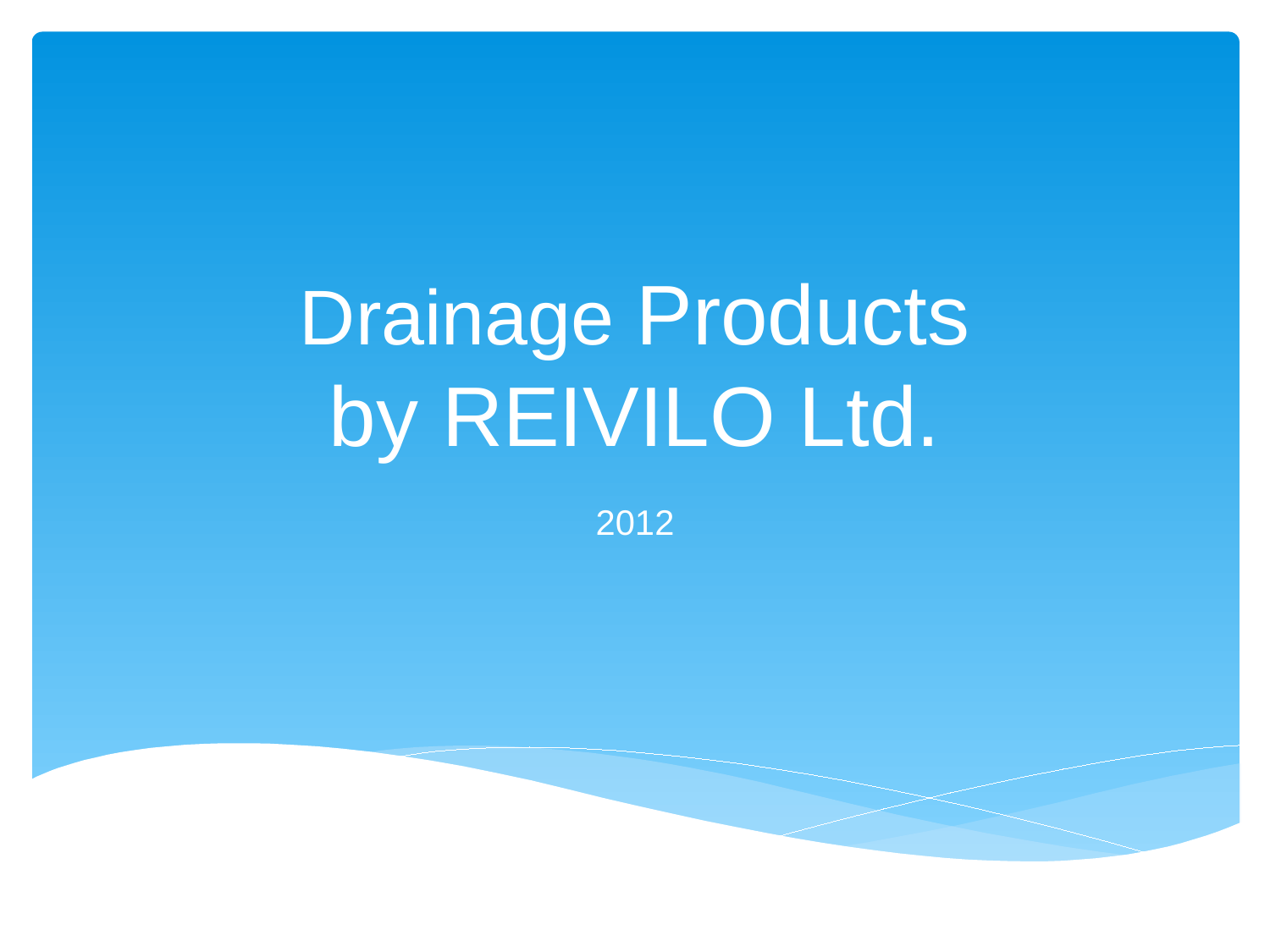

# Drainage Products by REIVILO Ltd.
2012